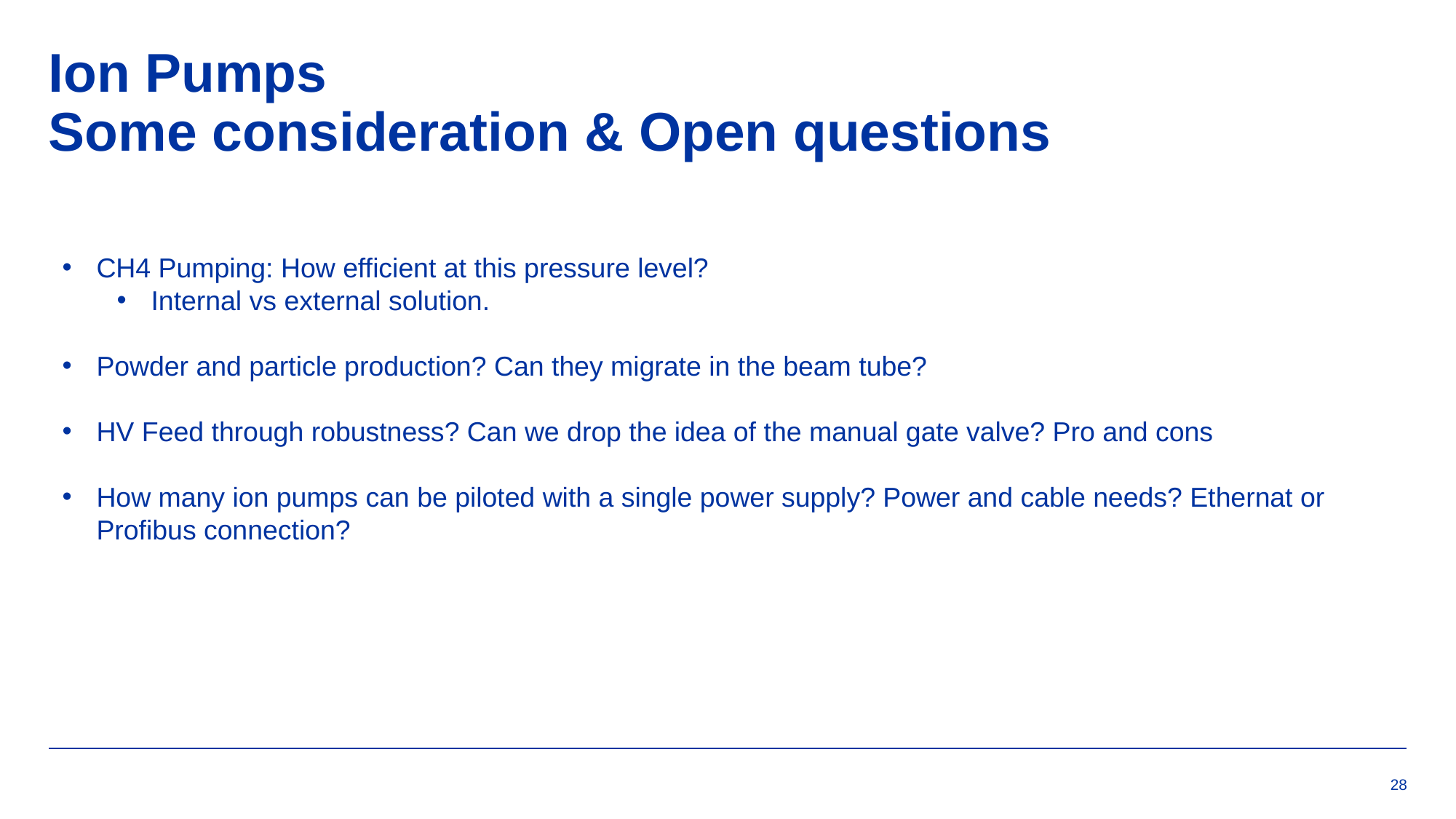

# Ion Pumps Some consideration & Open questions
CH4 Pumping: How efficient at this pressure level?
Internal vs external solution.

Powder and particle production? Can they migrate in the beam tube?

HV Feed through robustness? Can we drop the idea of the manual gate valve? Pro and cons

How many ion pumps can be piloted with a single power supply? Power and cable needs? Ethernat or Profibus connection?
28